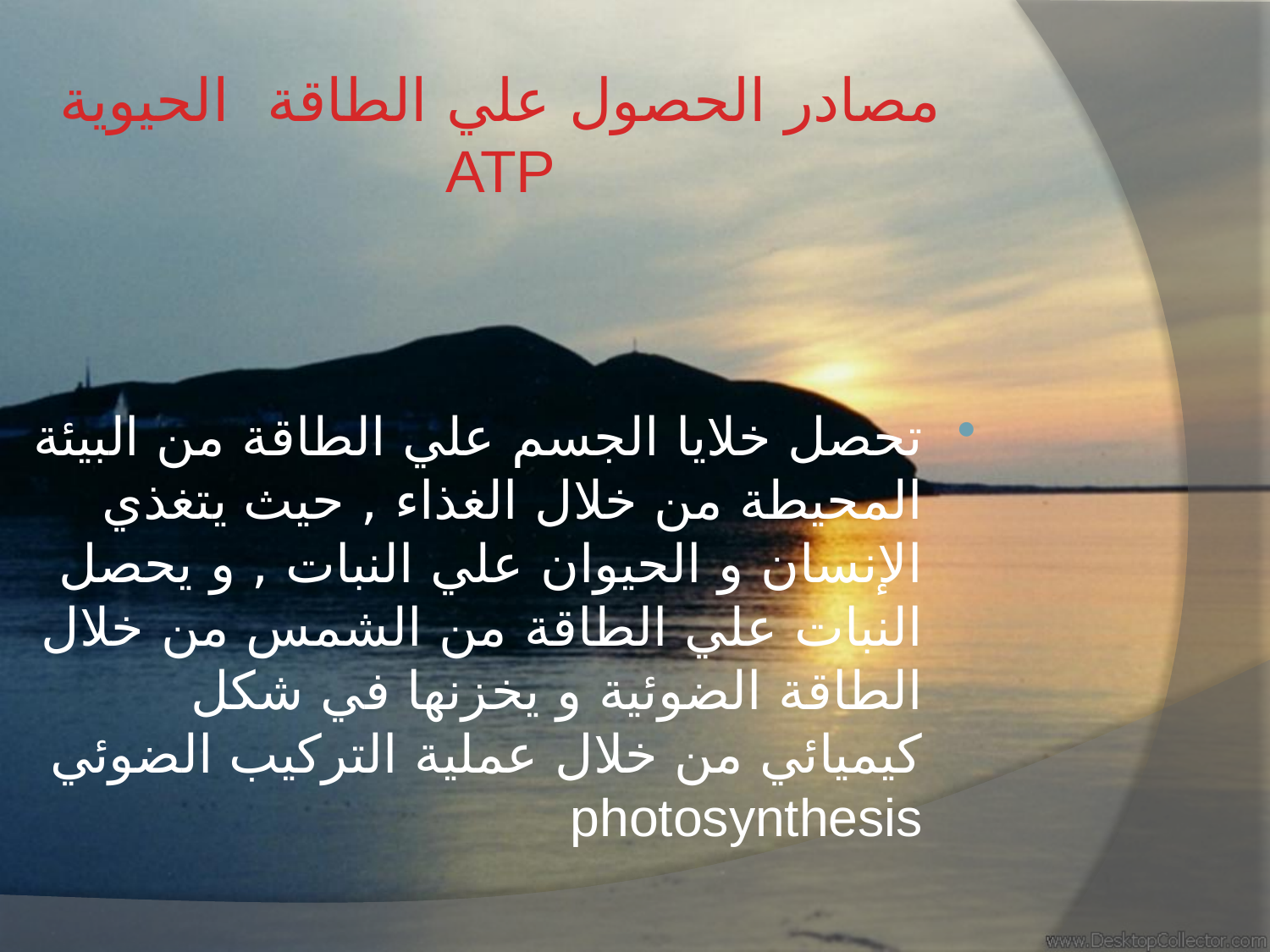

# مصادر الحصول علي الطاقة  الحيوية ATP
تحصل خلايا الجسم علي الطاقة من البيئة المحيطة من خلال الغذاء , حيث يتغذي الإنسان و الحيوان علي النبات , و يحصل النبات علي الطاقة من الشمس من خلال الطاقة الضوئية و يخزنها في شكل كيميائي من خلال عملية التركيب الضوئي photosynthesis